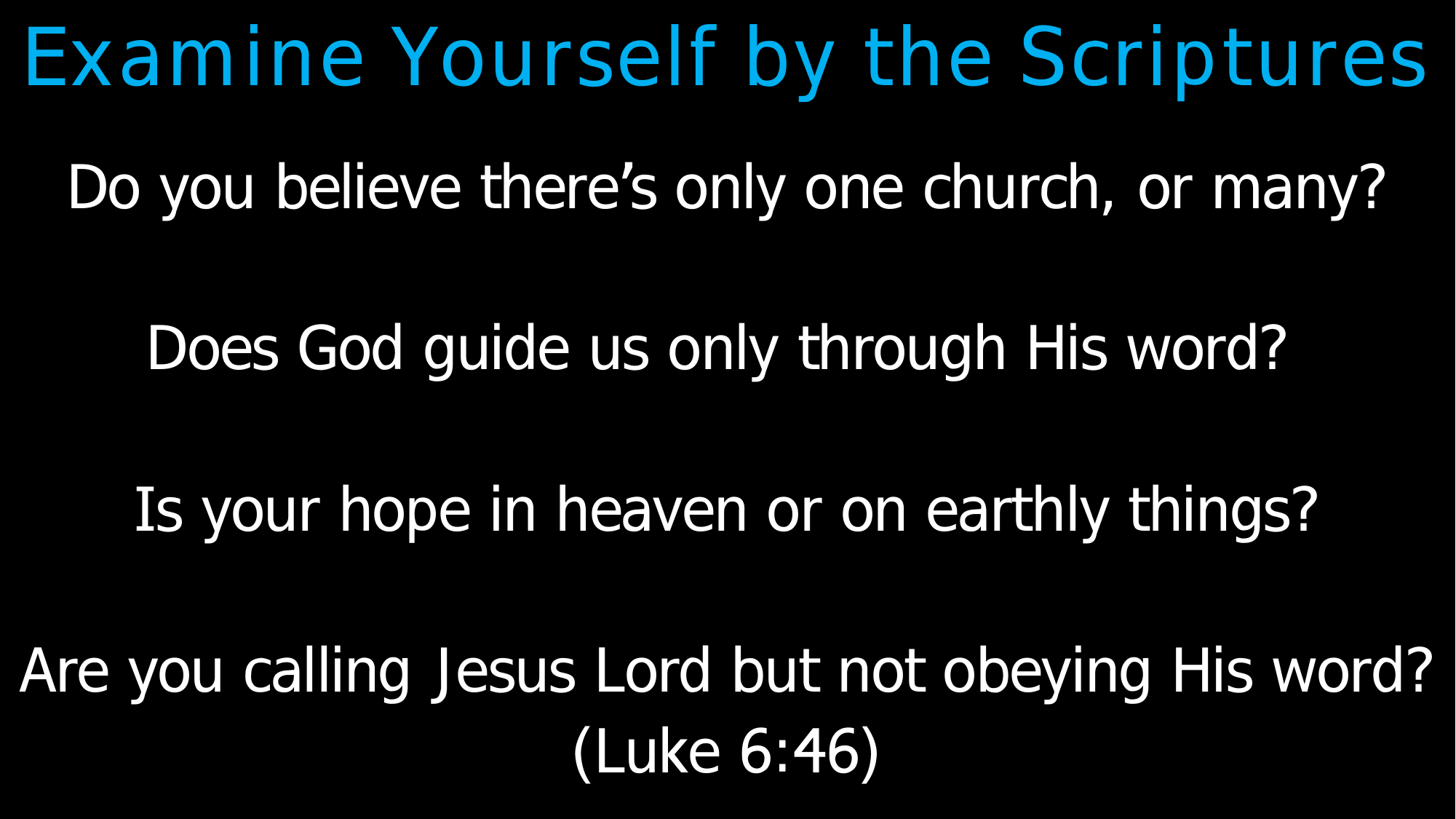

# Examine Yourself by the Scriptures
Do you believe there’s only one church, or many?

Does God guide us only through His word?

Is your hope in heaven or on earthly things?

Are you calling Jesus Lord but not obeying His word?
(Luke 6:46)